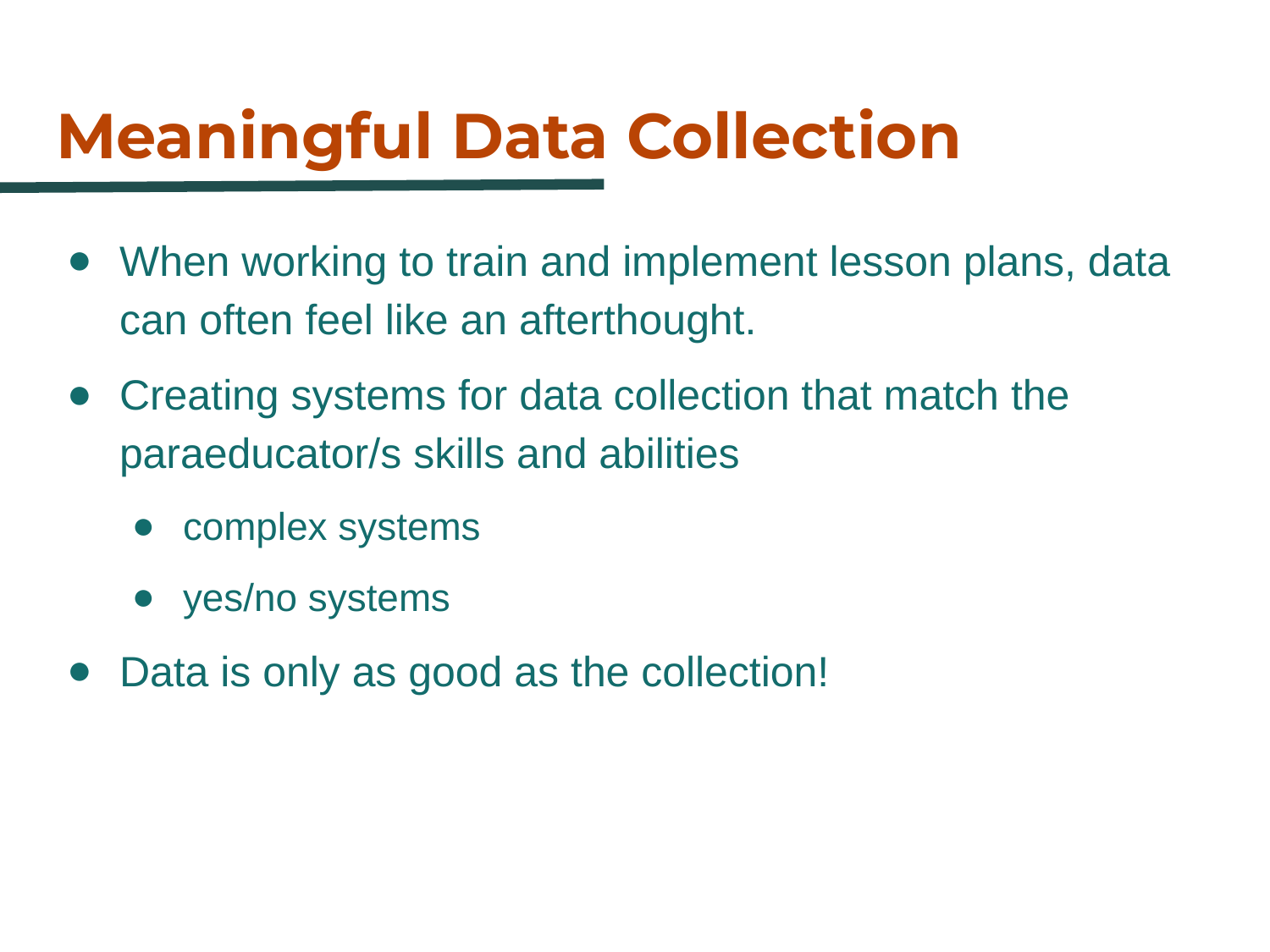

# Meaningful Data Collection
When working to train and implement lesson plans, data can often feel like an afterthought.
Creating systems for data collection that match the paraeducator/s skills and abilities
complex systems
yes/no systems
Data is only as good as the collection!